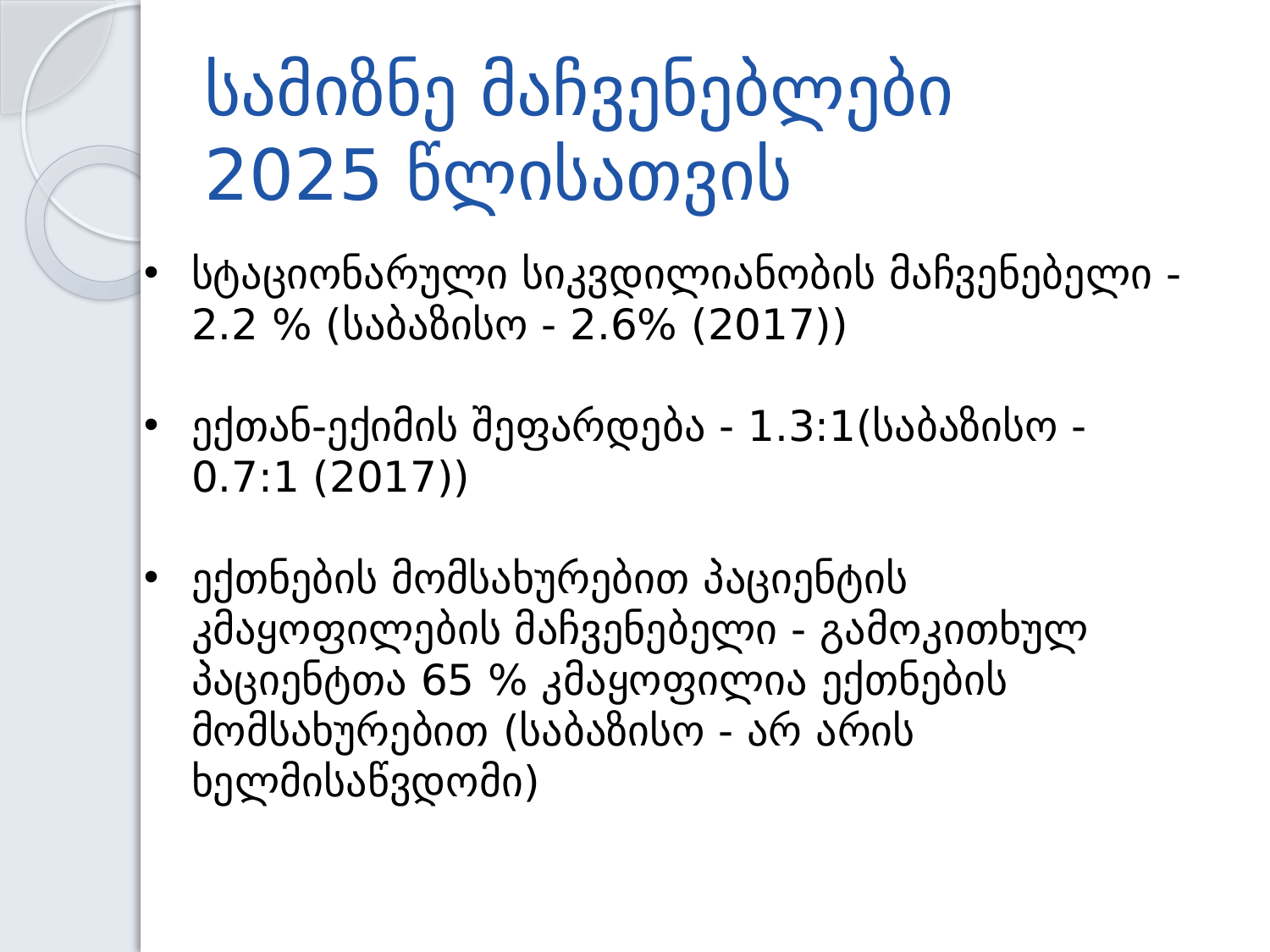

სამიზნე მაჩვენებლები 2025 წლისათვის

სტაციონარული სიკვდილიანობის მაჩვენებელი - 2.2 % (საბაზისო - 2.6% (2017))

ექთან-ექიმის შეფარდება - 1.3:1(საბაზისო - 0.7:1 (2017))

ექთნების მომსახურებით პაციენტის კმაყოფილების მაჩვენებელი - გამოკითხულ პაციენტთა 65 % კმაყოფილია ექთნების მომსახურებით (საბაზისო - არ არის ხელმისაწვდომი)